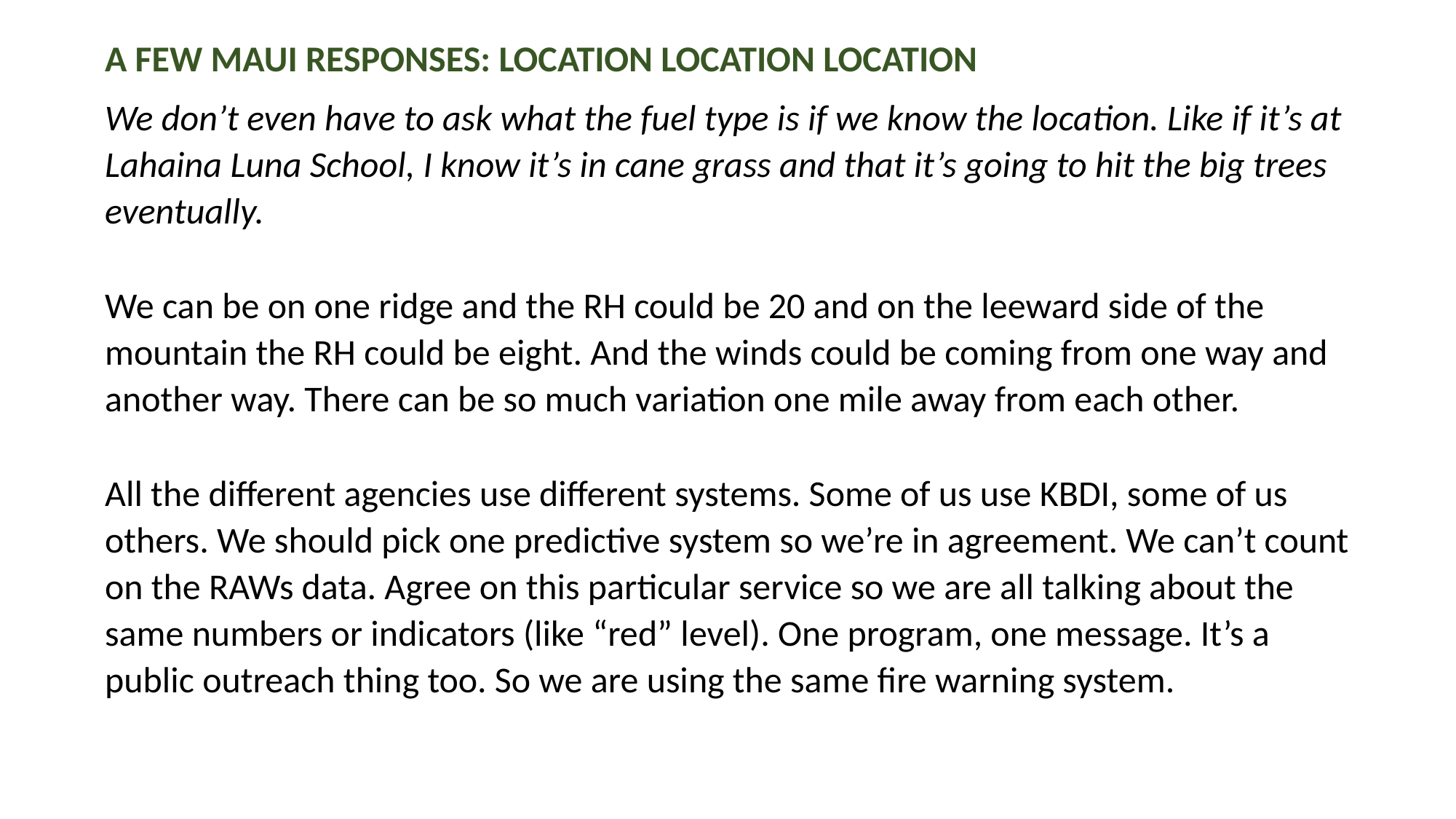

A FEW MAUI RESPONSES: LOCATION LOCATION LOCATION
We don’t even have to ask what the fuel type is if we know the location. Like if it’s at Lahaina Luna School, I know it’s in cane grass and that it’s going to hit the big trees eventually.

We can be on one ridge and the RH could be 20 and on the leeward side of the mountain the RH could be eight. And the winds could be coming from one way and another way. There can be so much variation one mile away from each other.

All the different agencies use different systems. Some of us use KBDI, some of us others. We should pick one predictive system so we’re in agreement. We can’t count on the RAWs data. Agree on this particular service so we are all talking about the same numbers or indicators (like “red” level). One program, one message. It’s a public outreach thing too. So we are using the same fire warning system.